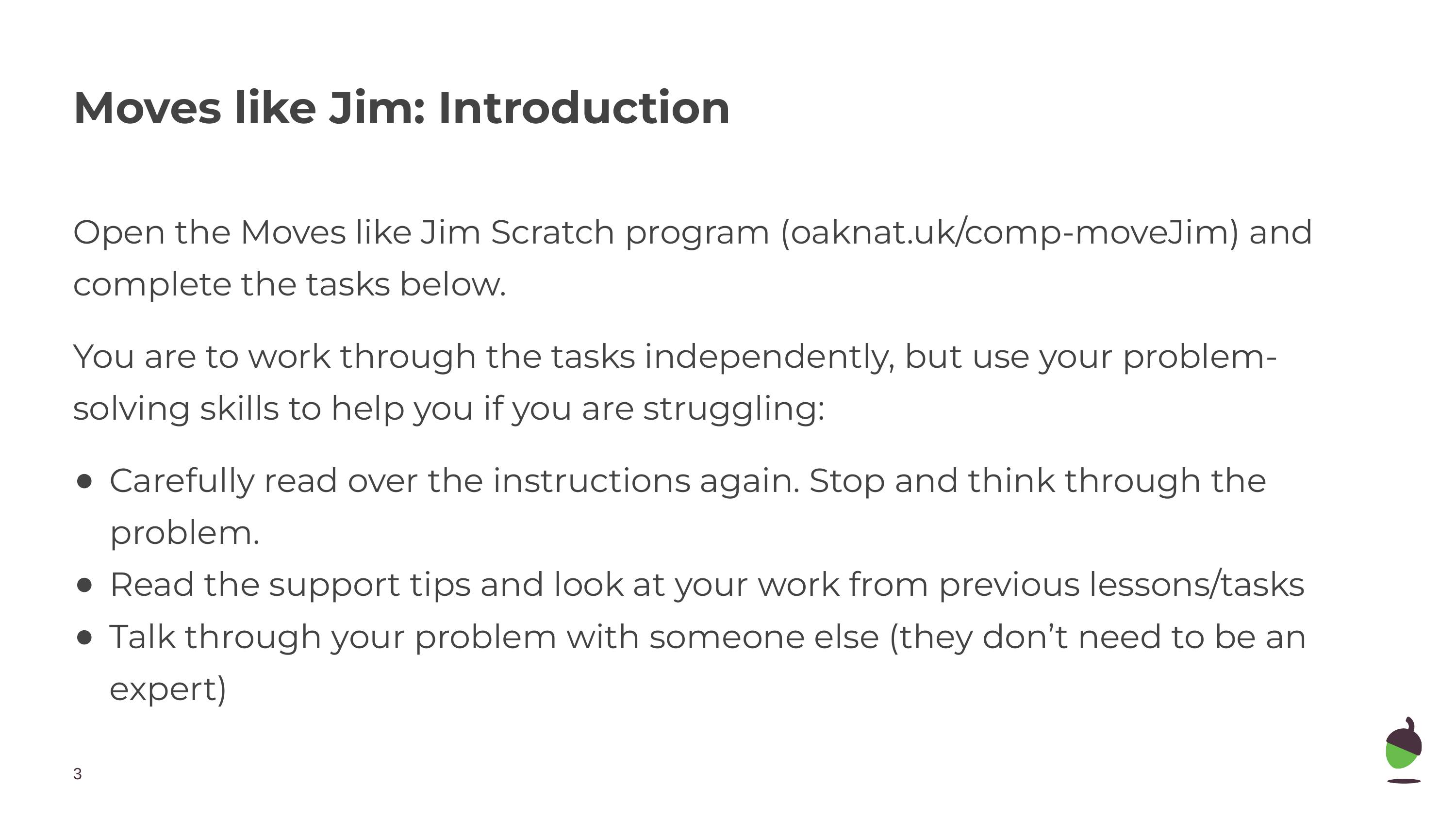

# Moves like Jim: Introduction
Open the Moves like Jim Scratch program (oaknat.uk/comp-moveJim) and complete the tasks below.
You are to work through the tasks independently, but use your problem-solving skills to help you if you are struggling:
Carefully read over the instructions again. Stop and think through the problem.
Read the support tips and look at your work from previous lessons/tasks
Talk through your problem with someone else (they don’t need to be an expert)

3